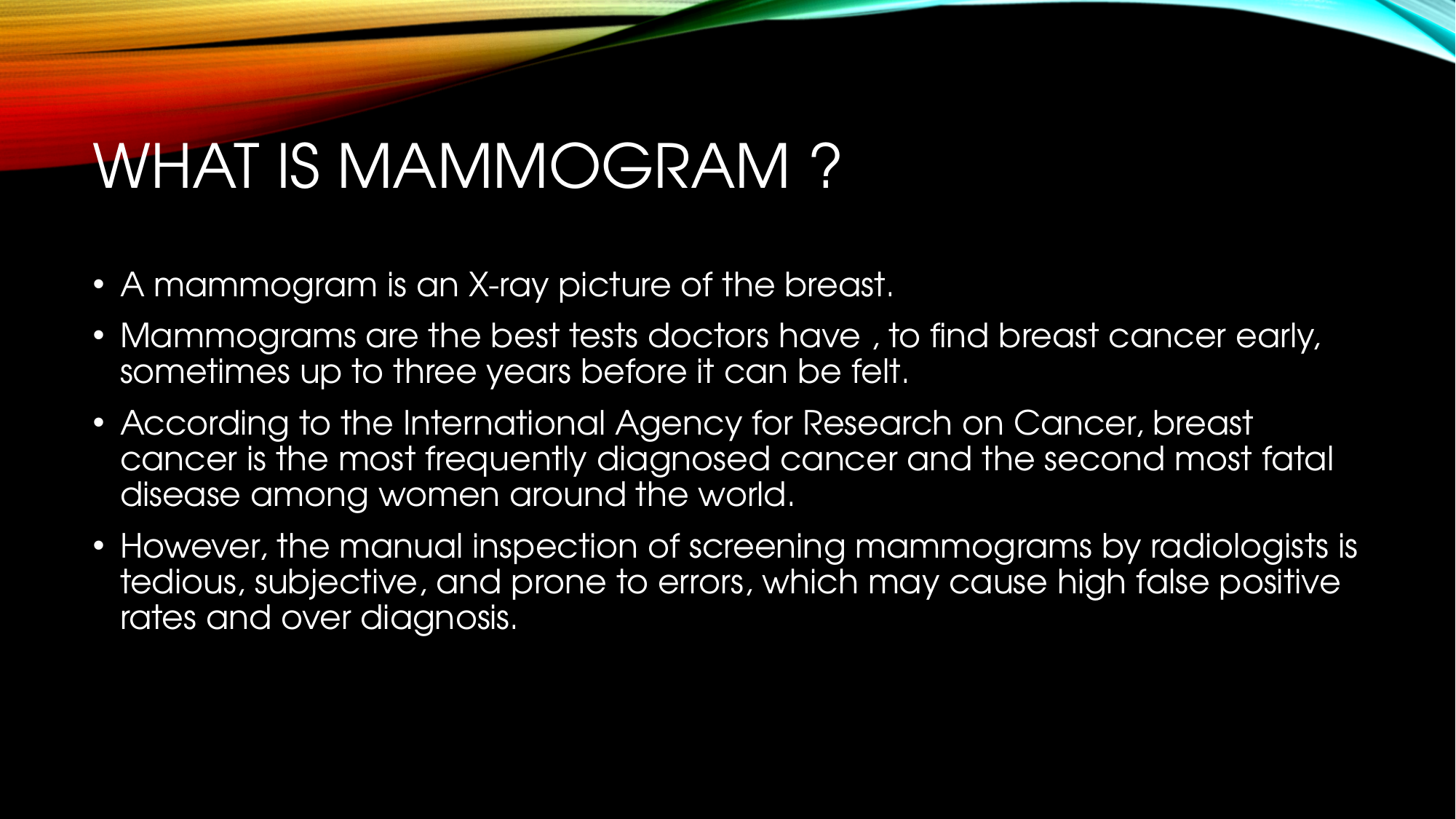

# WHAT IS MAMMOGRAM ?
A mammogram is an X-ray picture of the breast.
Mammograms are the best tests doctors have , to find breast cancer early, sometimes up to three years before it can be felt.
According to the International Agency for Research on Cancer, breast cancer is the most frequently diagnosed cancer and the second most fatal disease among women around the world.
However, the manual inspection of screening mammograms by radiologists is tedious, subjective, and prone to errors, which may cause high false positive rates and over diagnosis.